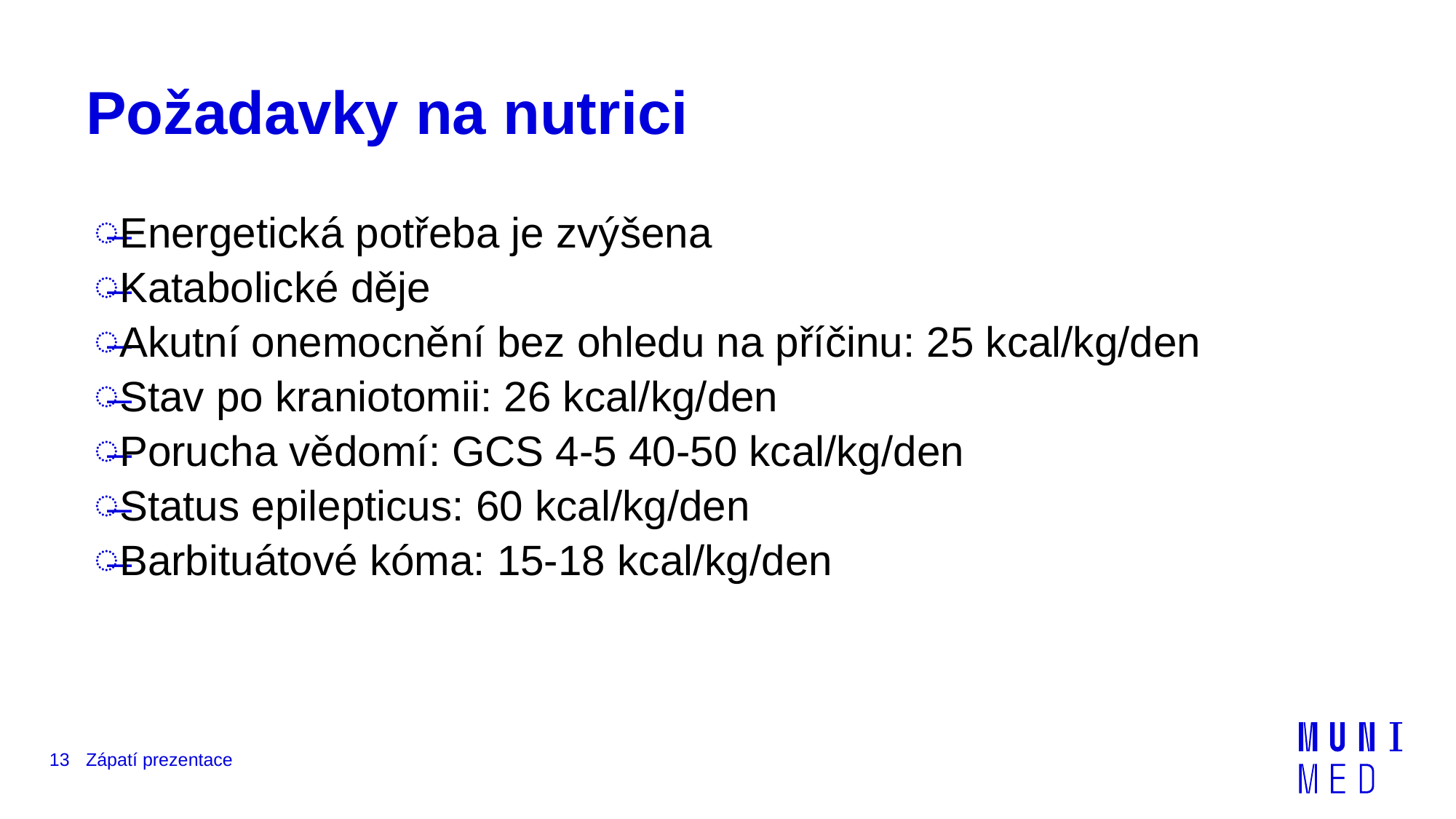

# Požadavky na nutrici
Energetická potřeba je zvýšena
Katabolické děje
Akutní onemocnění bez ohledu na příčinu: 25 kcal/kg/den
Stav po kraniotomii: 26 kcal/kg/den
Porucha vědomí: GCS 4-5 40-50 kcal/kg/den
Status epilepticus: 60 kcal/kg/den
Barbituátové kóma: 15-18 kcal/kg/den

13
Zápatí prezentace